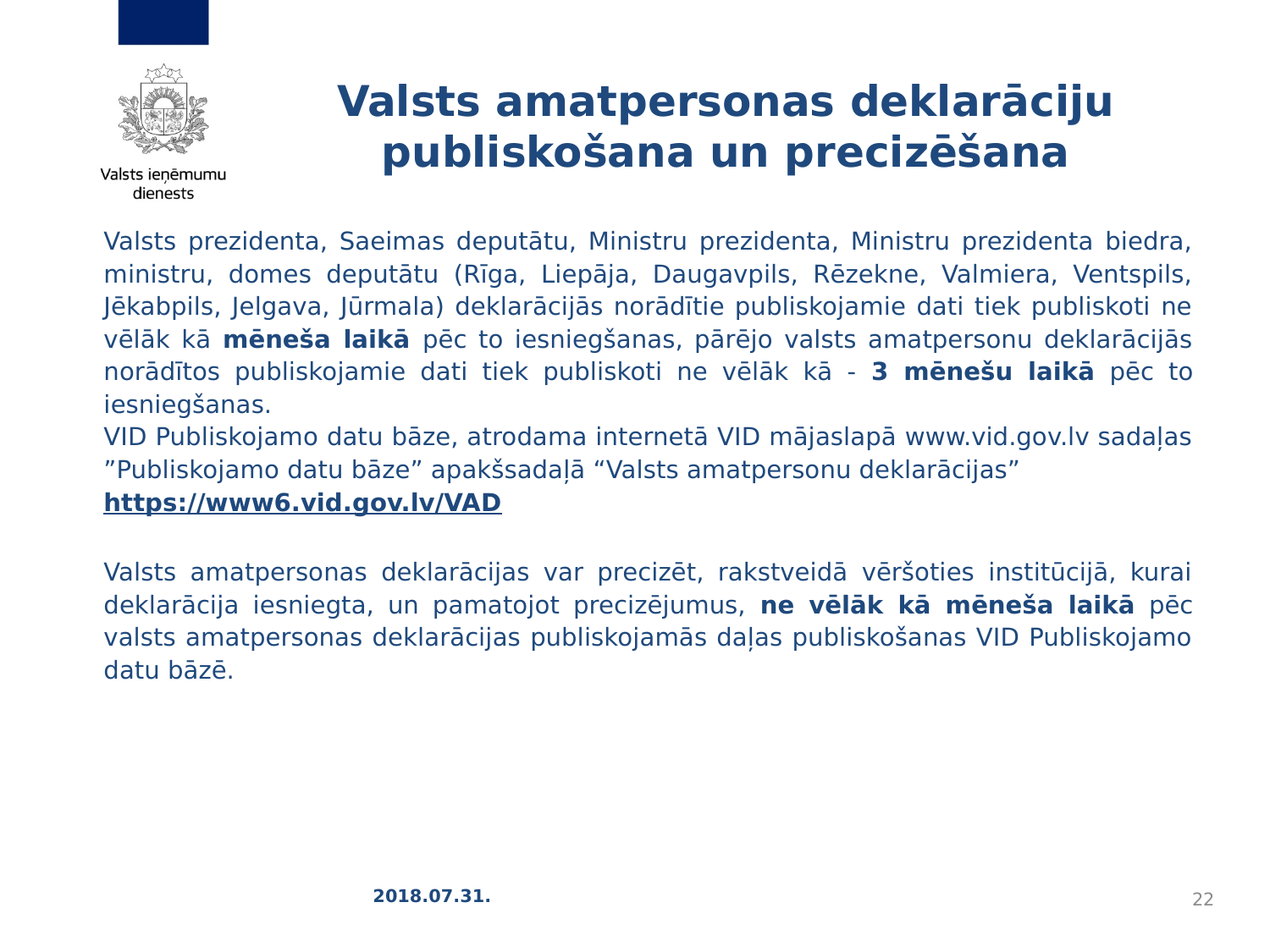

# Valsts amatpersonas deklarāciju publiskošana un precizēšana
Valsts prezidenta, Saeimas deputātu, Ministru prezidenta, Ministru prezidenta biedra, ministru, domes deputātu (Rīga, Liepāja, Daugavpils, Rēzekne, Valmiera, Ventspils, Jēkabpils, Jelgava, Jūrmala) deklarācijās norādītie publiskojamie dati tiek publiskoti ne vēlāk kā mēneša laikā pēc to iesniegšanas, pārējo valsts amatpersonu deklarācijās norādītos publiskojamie dati tiek publiskoti ne vēlāk kā - 3 mēnešu laikā pēc to iesniegšanas.
VID Publiskojamo datu bāze, atrodama internetā VID mājaslapā www.vid.gov.lv sadaļas ”Publiskojamo datu bāze” apakšsadaļā “Valsts amatpersonu deklarācijas”
https://www6.vid.gov.lv/VAD

Valsts amatpersonas deklarācijas var precizēt, rakstveidā vēršoties institūcijā, kurai deklarācija iesniegta, un pamatojot precizējumus, ne vēlāk kā mēneša laikā pēc valsts amatpersonas deklarācijas publiskojamās daļas publiskošanas VID Publiskojamo datu bāzē.
2018.07.31.
22